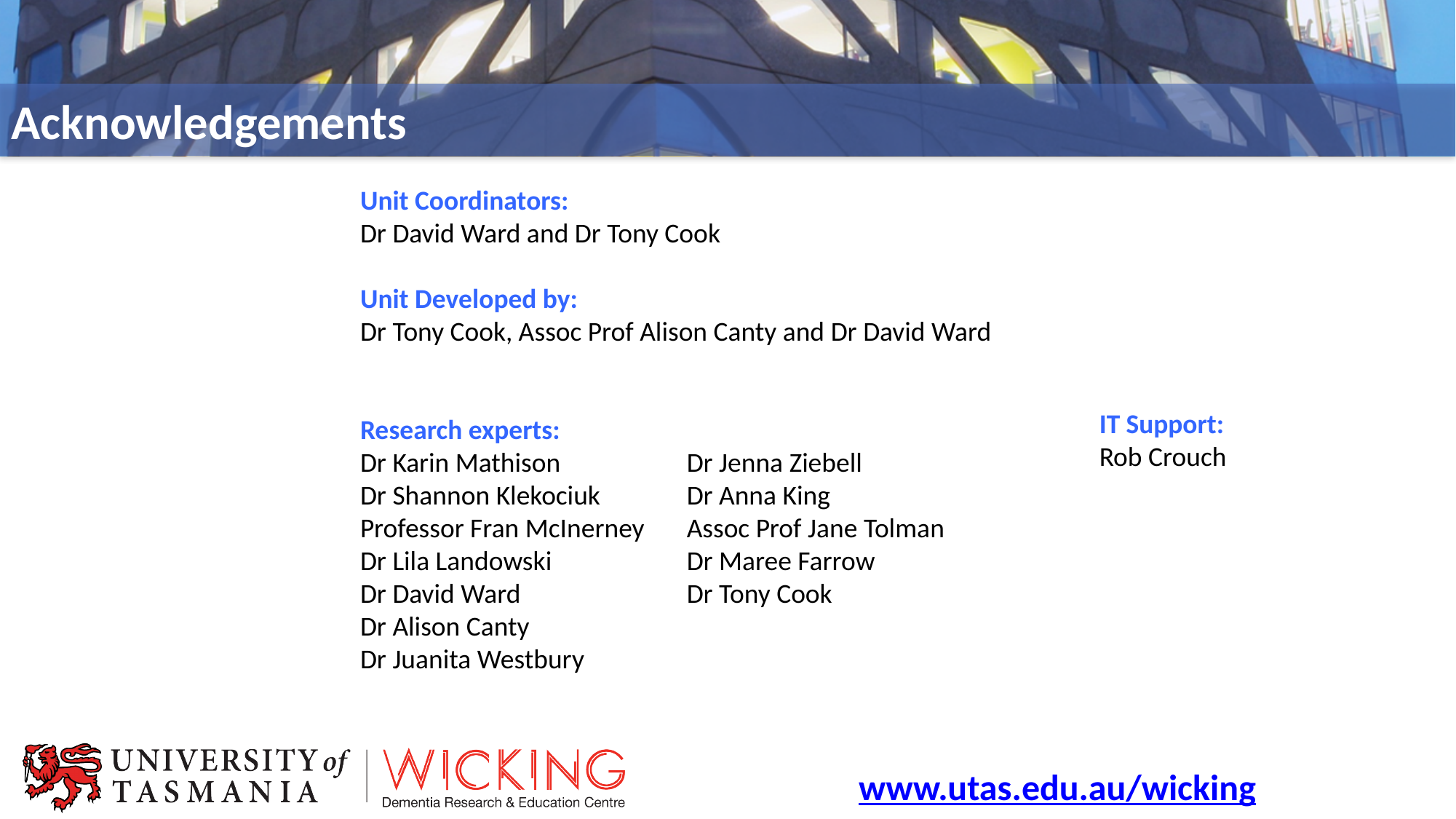

# Acknowledgements
Unit Coordinators:
Dr David Ward and Dr Tony Cook

Unit Developed by:
Dr Tony Cook, Assoc Prof Alison Canty and Dr David Ward

Research experts:
Dr Karin Mathison
Dr Shannon Klekociuk
Professor Fran McInerney
Dr Lila Landowski
Dr David Ward
Dr Alison Canty
Dr Juanita Westbury

IT Support:
Rob Crouch
Dr Jenna Ziebell
Dr Anna King
Assoc Prof Jane Tolman
Dr Maree Farrow
Dr Tony Cook